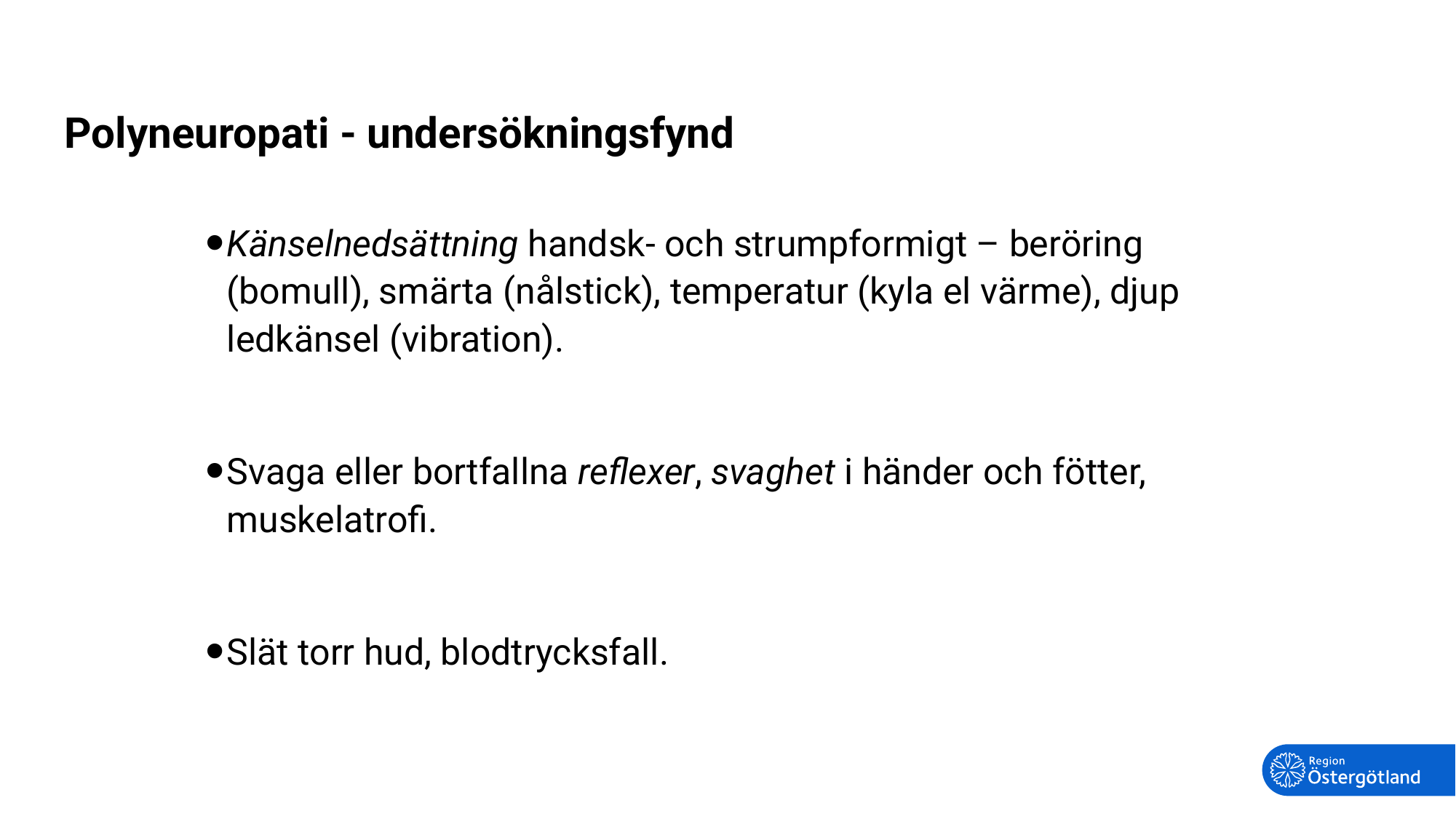

# Polyneuropati - undersökningsfynd
Känselnedsättning handsk- och strumpformigt – beröring (bomull), smärta (nålstick), temperatur (kyla el värme), djup ledkänsel (vibration).

Svaga eller bortfallna reflexer, svaghet i händer och fötter, muskelatrofi.

Slät torr hud, blodtrycksfall.